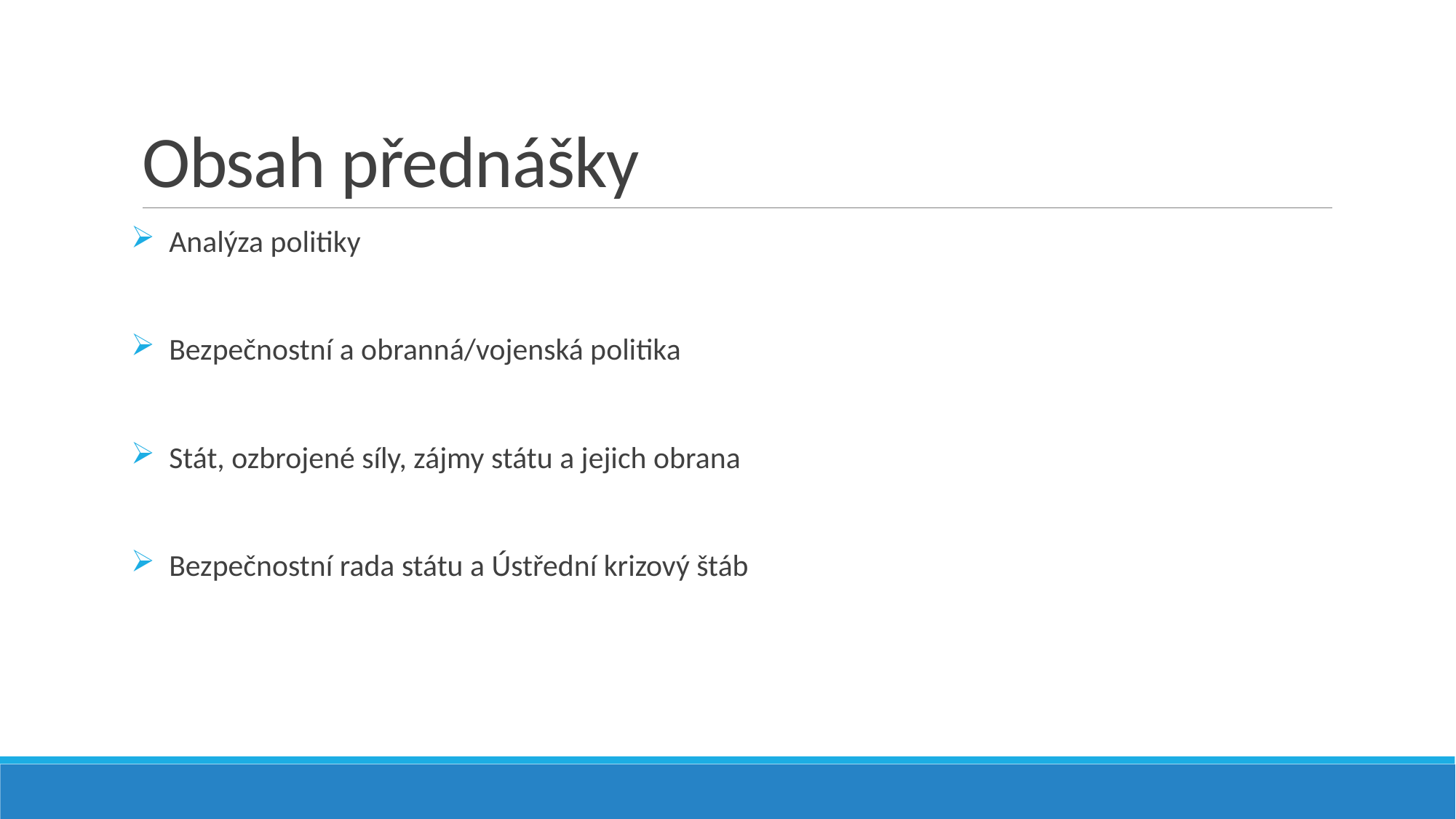

# Obsah přednášky
  Analýza politiky

  Bezpečnostní a obranná/vojenská politika

  Stát, ozbrojené síly, zájmy státu a jejich obrana

  Bezpečnostní rada státu a Ústřední krizový štáb